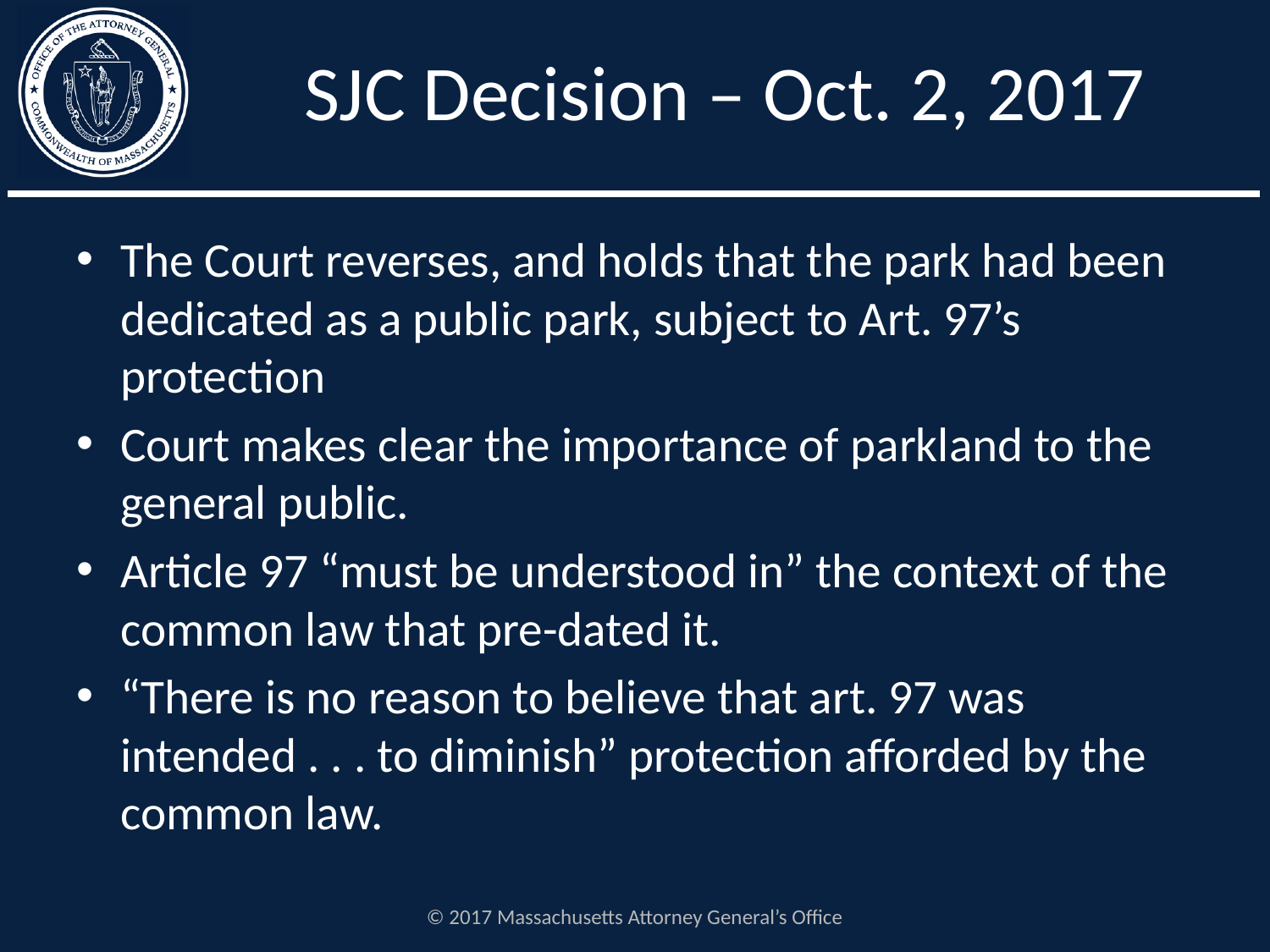

# SJC Decision – Oct. 2, 2017
The Court reverses, and holds that the park had been dedicated as a public park, subject to Art. 97’s protection
Court makes clear the importance of parkland to the general public.
Article 97 “must be understood in” the context of the common law that pre-dated it.
“There is no reason to believe that art. 97 was intended . . . to diminish” protection afforded by the common law.

© 2017 Massachusetts Attorney General’s Office